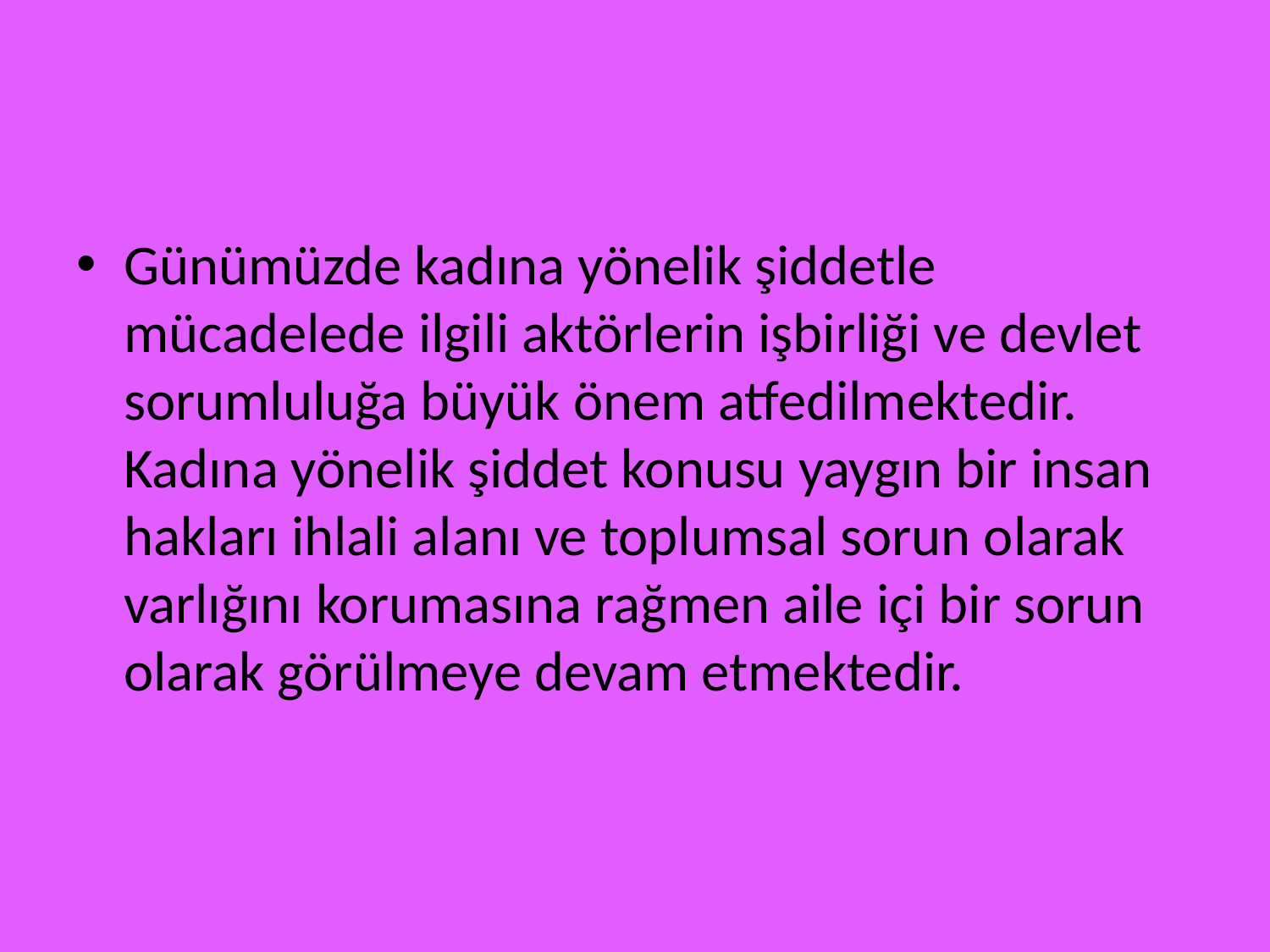

#
Günümüzde kadına yönelik şiddetle mücadelede ilgili aktörlerin işbirliği ve devlet sorumluluğa büyük önem atfedilmektedir. Kadına yönelik şiddet konusu yaygın bir insan hakları ihlali alanı ve toplumsal sorun olarak varlığını korumasına rağmen aile içi bir sorun olarak görülmeye devam etmektedir.